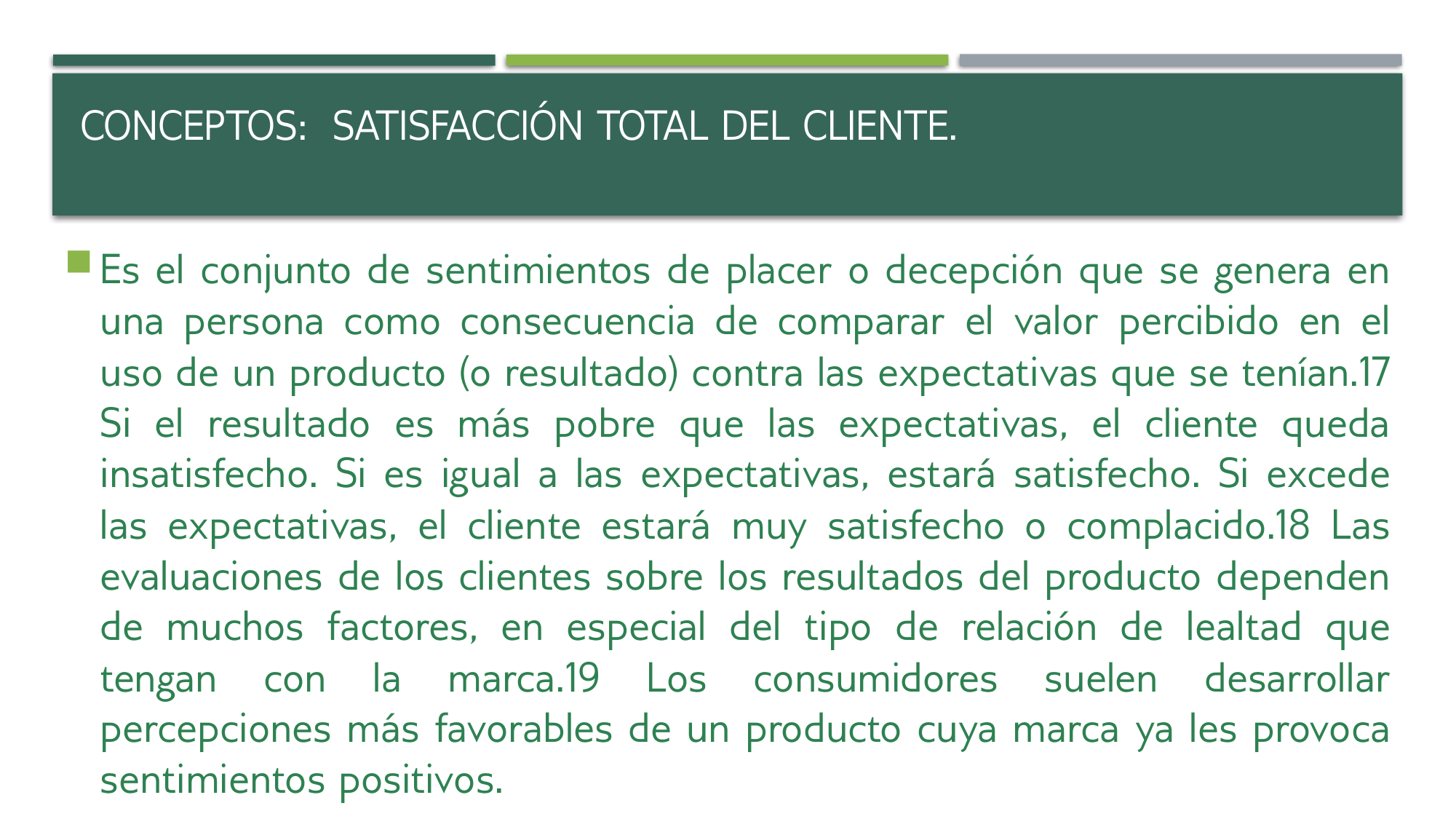

# Conceptos:  satisfacción total del cliente.
Es el conjunto de sentimientos de placer o decepción que se genera en una persona como consecuencia de comparar el valor percibido en el uso de un producto (o resultado) contra las expectativas que se tenían.17 Si el resultado es más pobre que las expectativas, el cliente queda insatisfecho. Si es igual a las expectativas, estará satisfecho. Si excede las expectativas, el cliente estará muy satisfecho o complacido.18 Las evaluaciones de los clientes sobre los resultados del producto dependen de muchos factores, en especial del tipo de relación de lealtad que tengan con la marca.19 Los consumidores suelen desarrollar percepciones más favorables de un producto cuya marca ya les provoca sentimientos positivos.